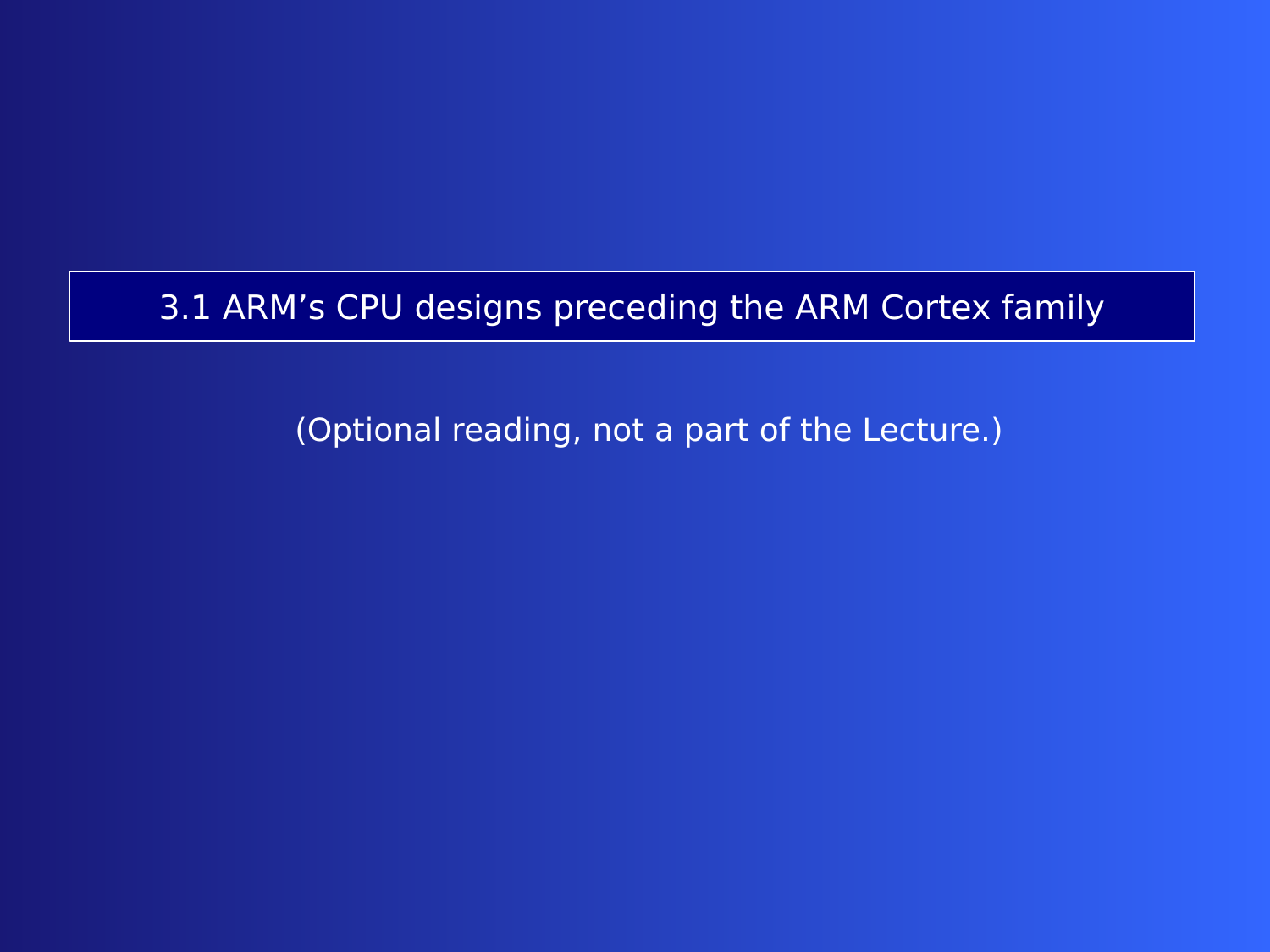

3.1 ARM’s CPU designs preceding the ARM Cortex family
(Optional reading, not a part of the Lecture.)